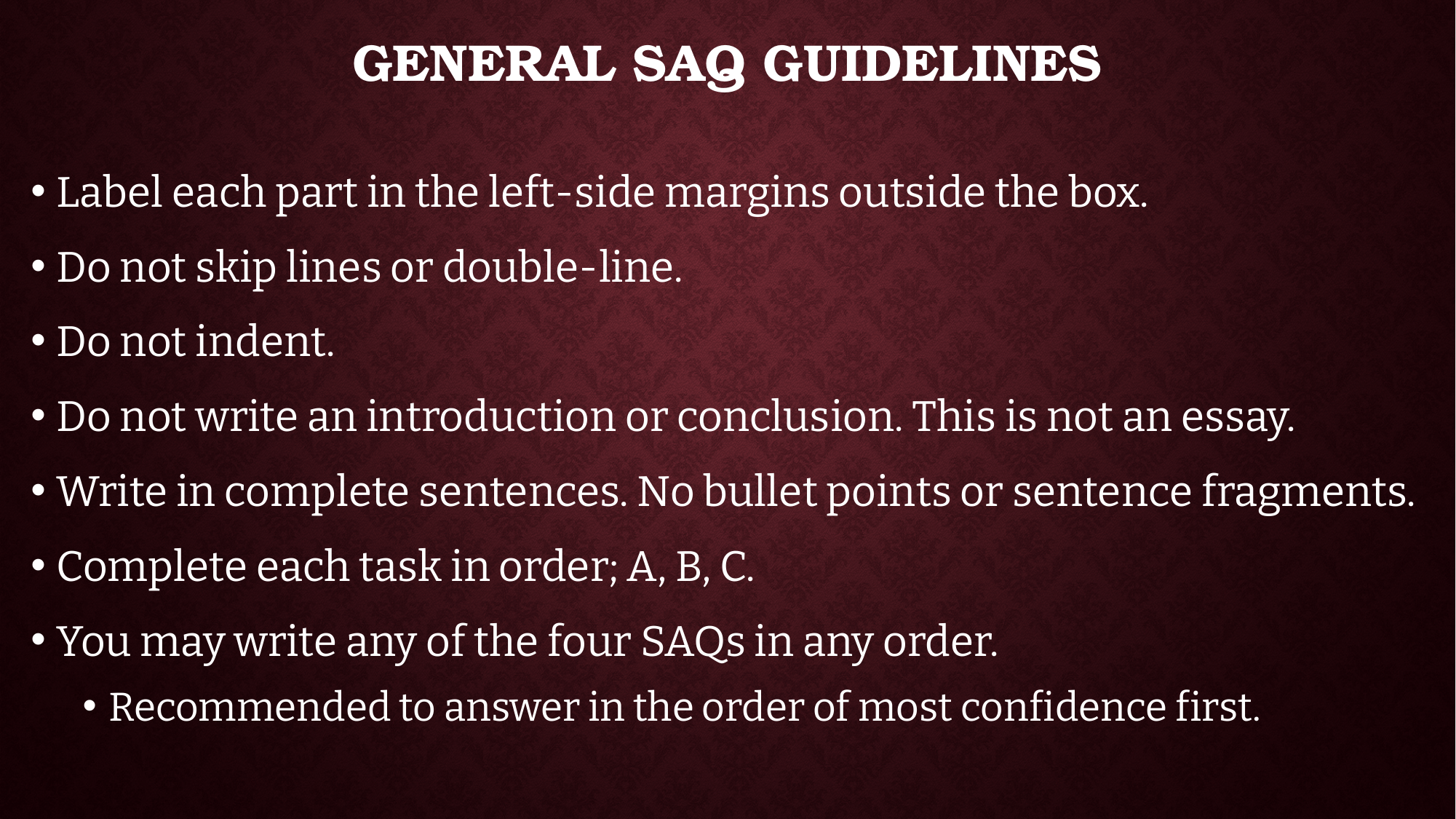

# GENERAL SAQ GUIDELINES
Label each part in the left-side margins outside the box.
Do not skip lines or double-line.
Do not indent.
Do not write an introduction or conclusion. This is not an essay.
Write in complete sentences. No bullet points or sentence fragments.
Complete each task in order; A, B, C.
You may write any of the four SAQs in any order.
Recommended to answer in the order of most confidence first.